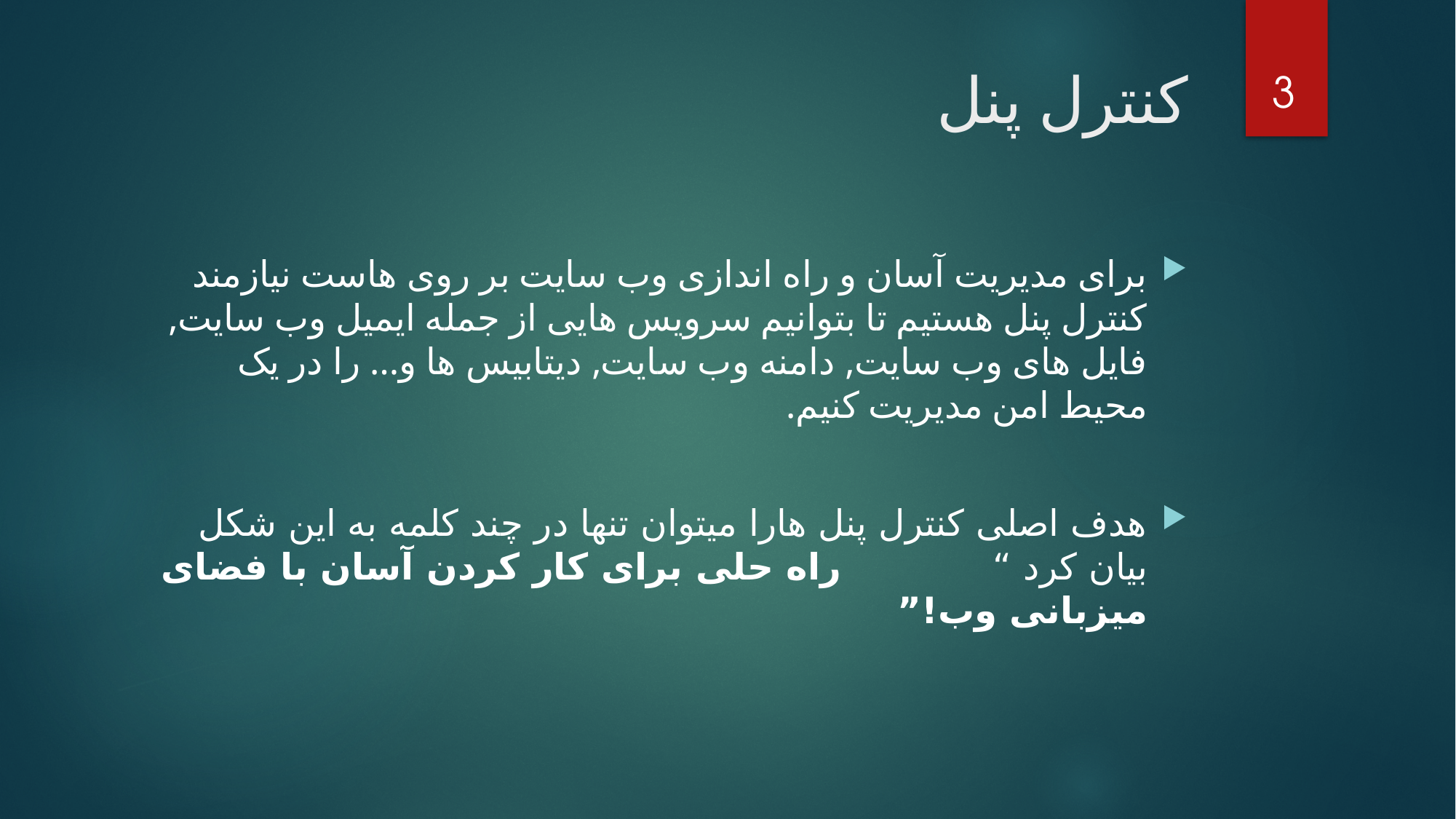

3
# کنترل پنل
برای مدیریت آسان و راه اندازی وب سایت بر روی هاست نیازمند کنترل پنل هستیم تا بتوانیم سرویس هایی از جمله ایمیل وب سایت, فایل های وب سایت, دامنه وب سایت, دیتابیس ها و… را در یک محیط امن مدیریت کنیم.

هدف اصلی کنترل پنل هارا میتوان تنها در چند کلمه به این شکل بیان کرد “             راه حلی برای کار کردن آسان با فضای میزبانی وب!”